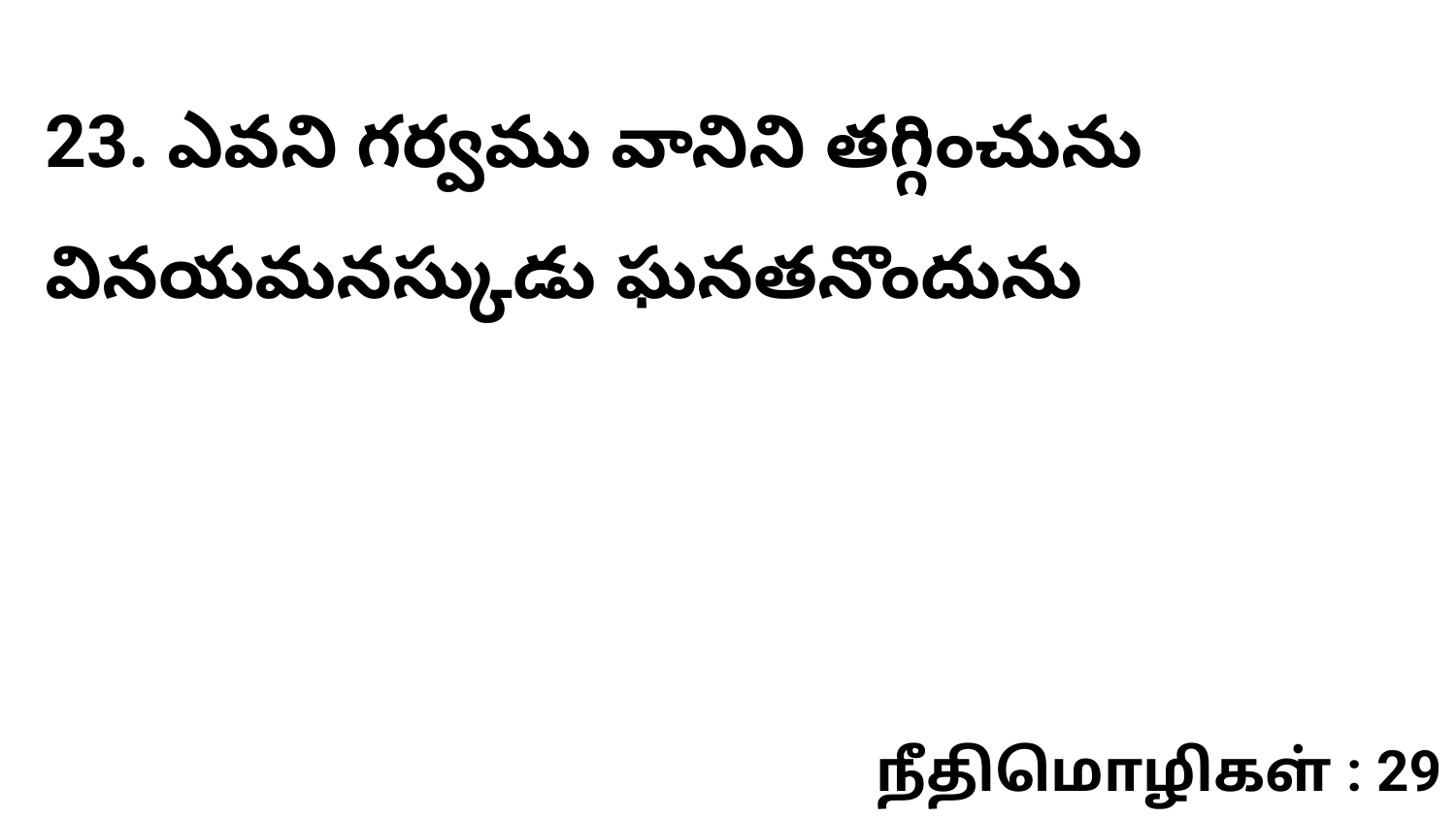

23. ఎవని గర్వము వానిని తగ్గించును వినయమనస్కుడు ఘనతనొందును
நீதிமொழிகள் : 29